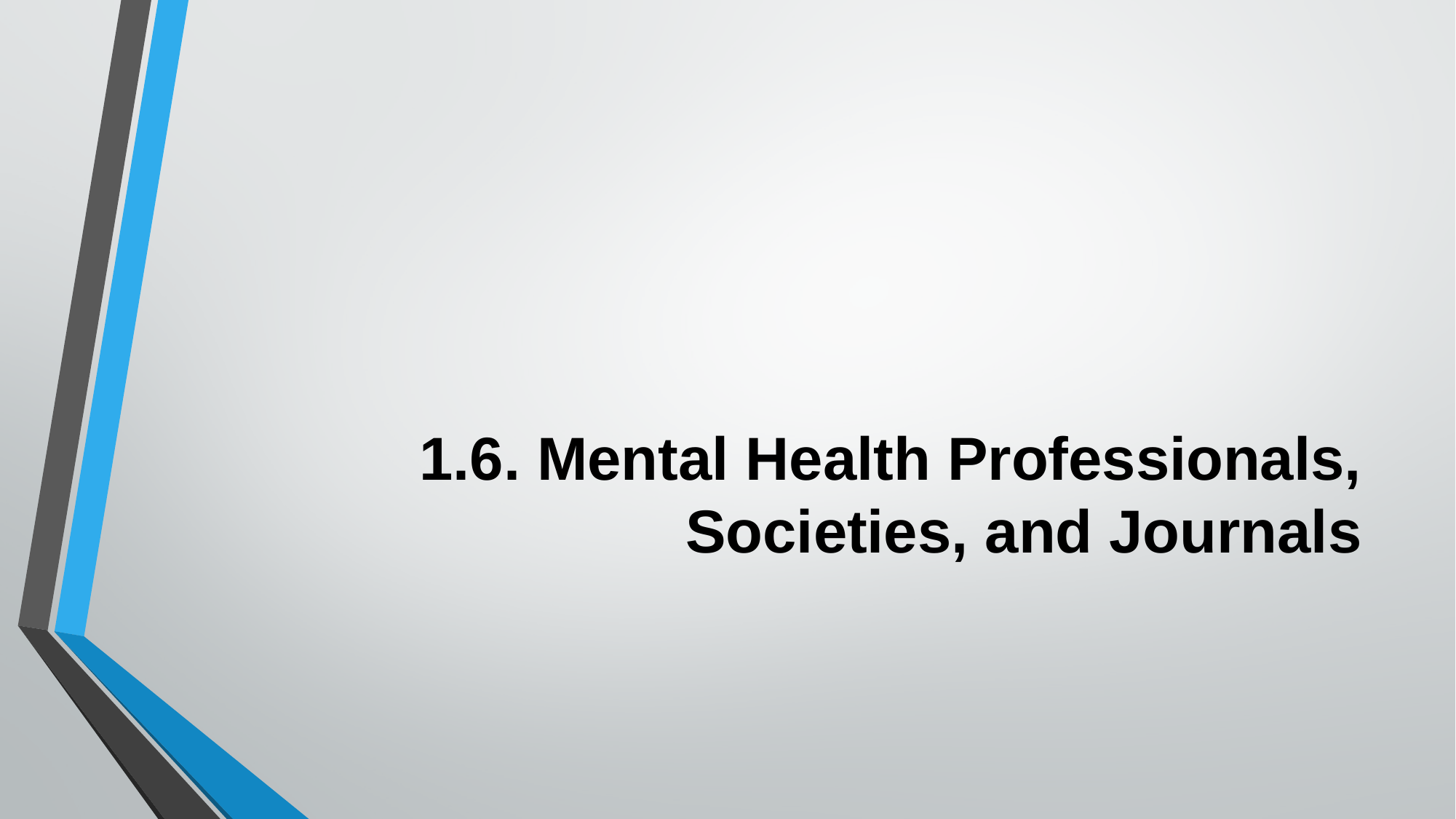

# 1.6. Mental Health Professionals, Societies, and Journals